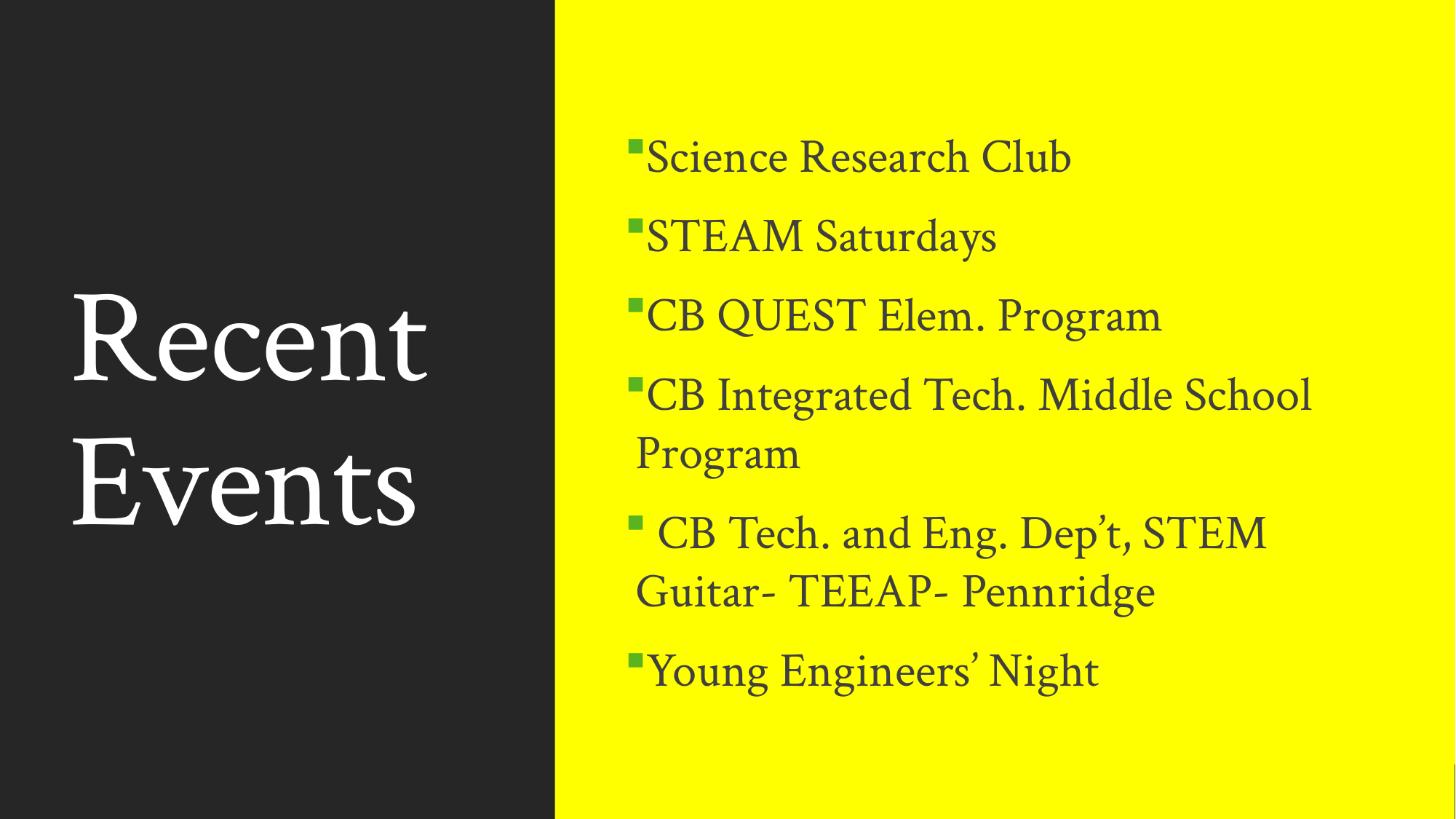

# Recent Events
Science Research Club
STEAM Saturdays
CB QUEST Elem. Program
CB Integrated Tech. Middle School Program
 CB Tech. and Eng. Dep’t, STEM Guitar- TEEAP- Pennridge
Young Engineers’ Night